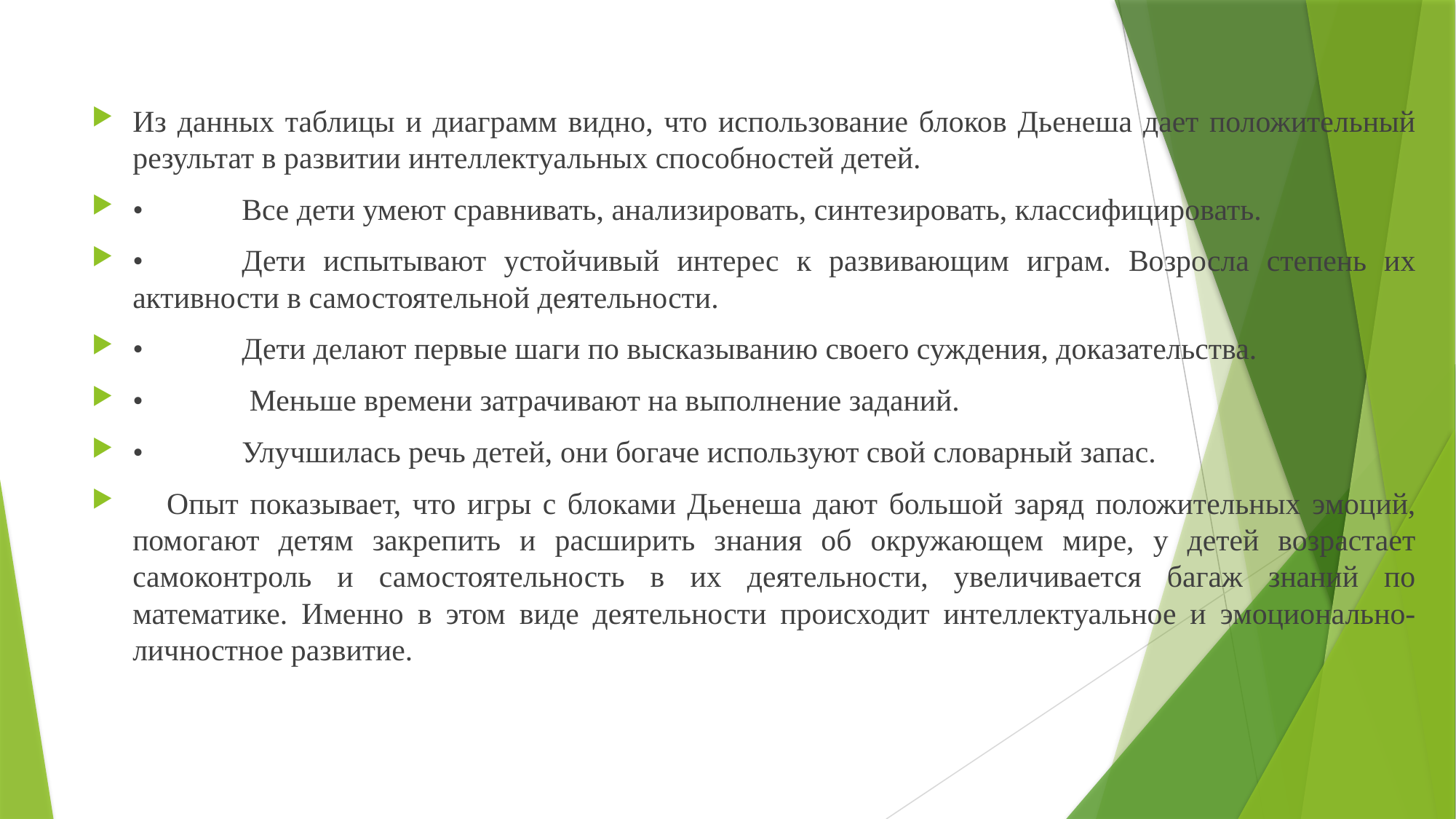

Из данных таблицы и диаграмм видно, что использование блоков Дьенеша дает положительный результат в развитии интеллектуальных способностей детей.
•	Все дети умеют сравнивать, анализировать, синтезировать, классифицировать.
•	Дети испытывают устойчивый интерес к развивающим играм. Возросла степень их активности в самостоятельной деятельности.
•	Дети делают первые шаги по высказыванию своего суждения, доказательства.
•	 Меньше времени затрачивают на выполнение заданий.
•	Улучшилась речь детей, они богаче используют свой словарный запас.
   Опыт показывает, что игры с блоками Дьенеша дают большой заряд положительных эмоций, помогают детям закрепить и расширить знания об окружающем мире, у детей возрастает самоконтроль и самостоятельность в их деятельности, увеличивается багаж знаний по математике. Именно в этом виде деятельности происходит интеллектуальное и эмоционально-личностное развитие.